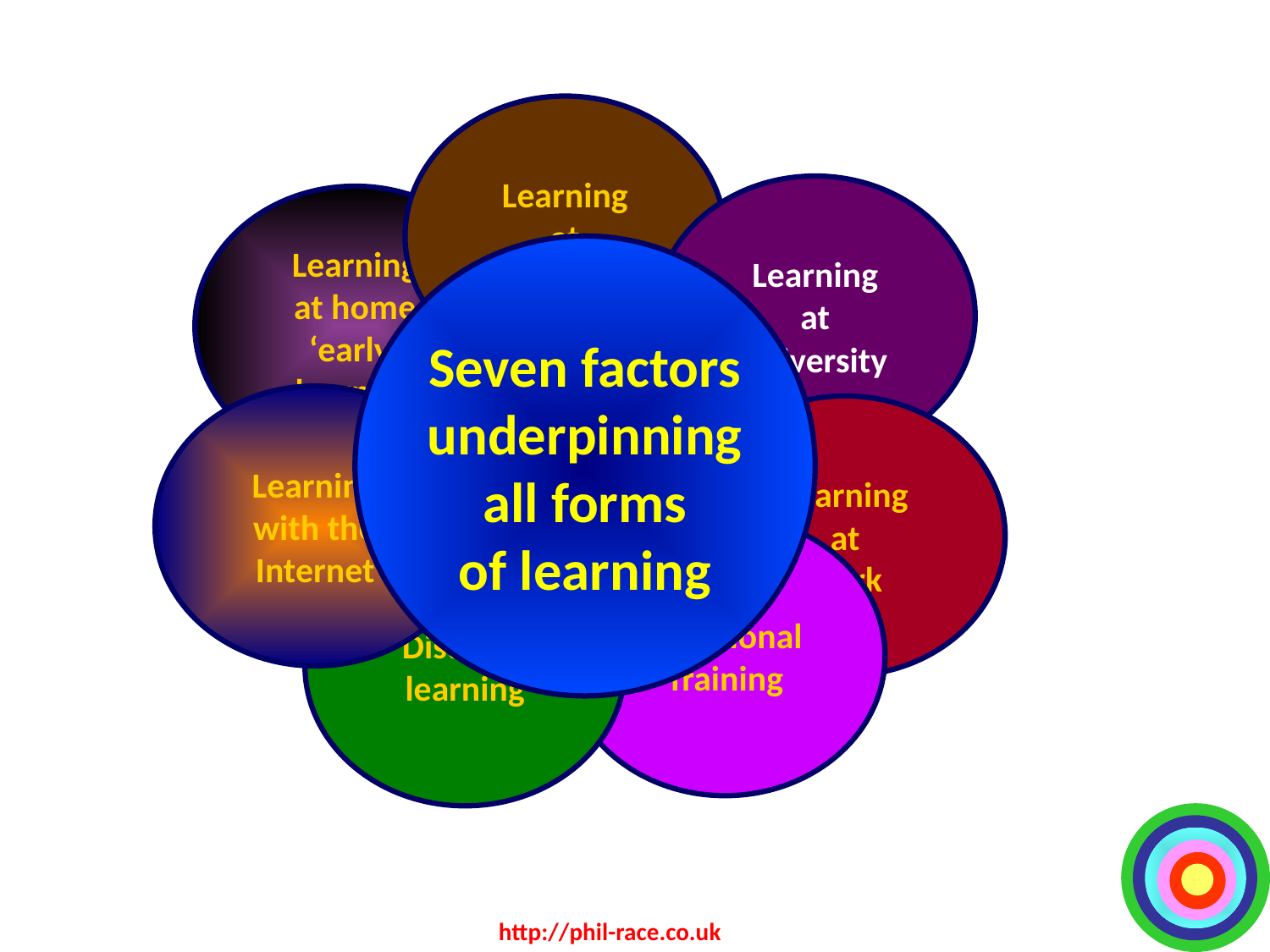

Learning
at
school
Learning
at
university
Learning
at home
‘early’
learning
Seven factors
underpinning
all forms
of learning
Learning
to be
old
Learning
with the
Internet
Learning
at
work
Vocational
Training
Distance
learning